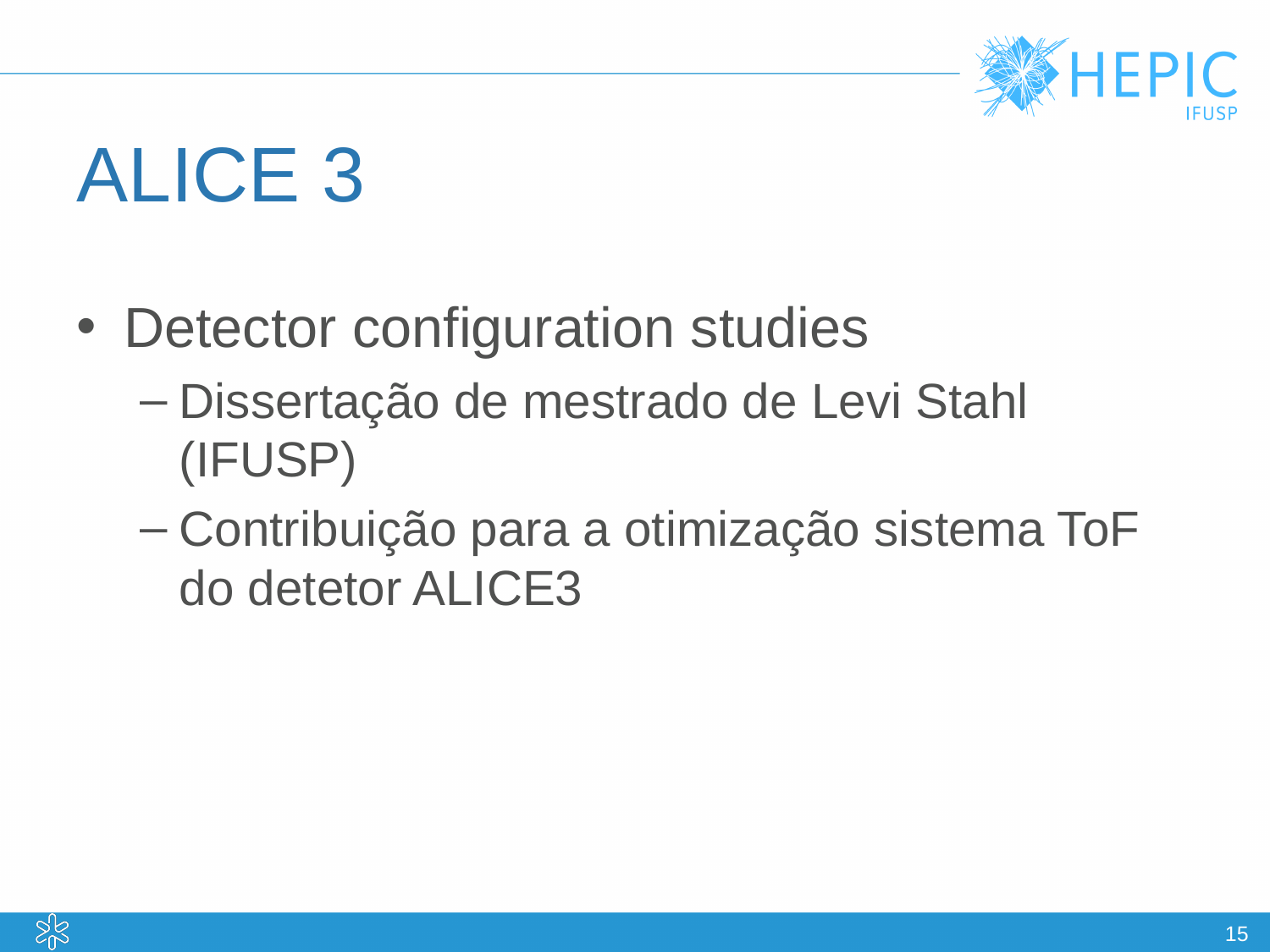

# ALICE 3
Detector configuration studies
Dissertação de mestrado de Levi Stahl (IFUSP)
Contribuição para a otimização sistema ToF do detetor ALICE3

15